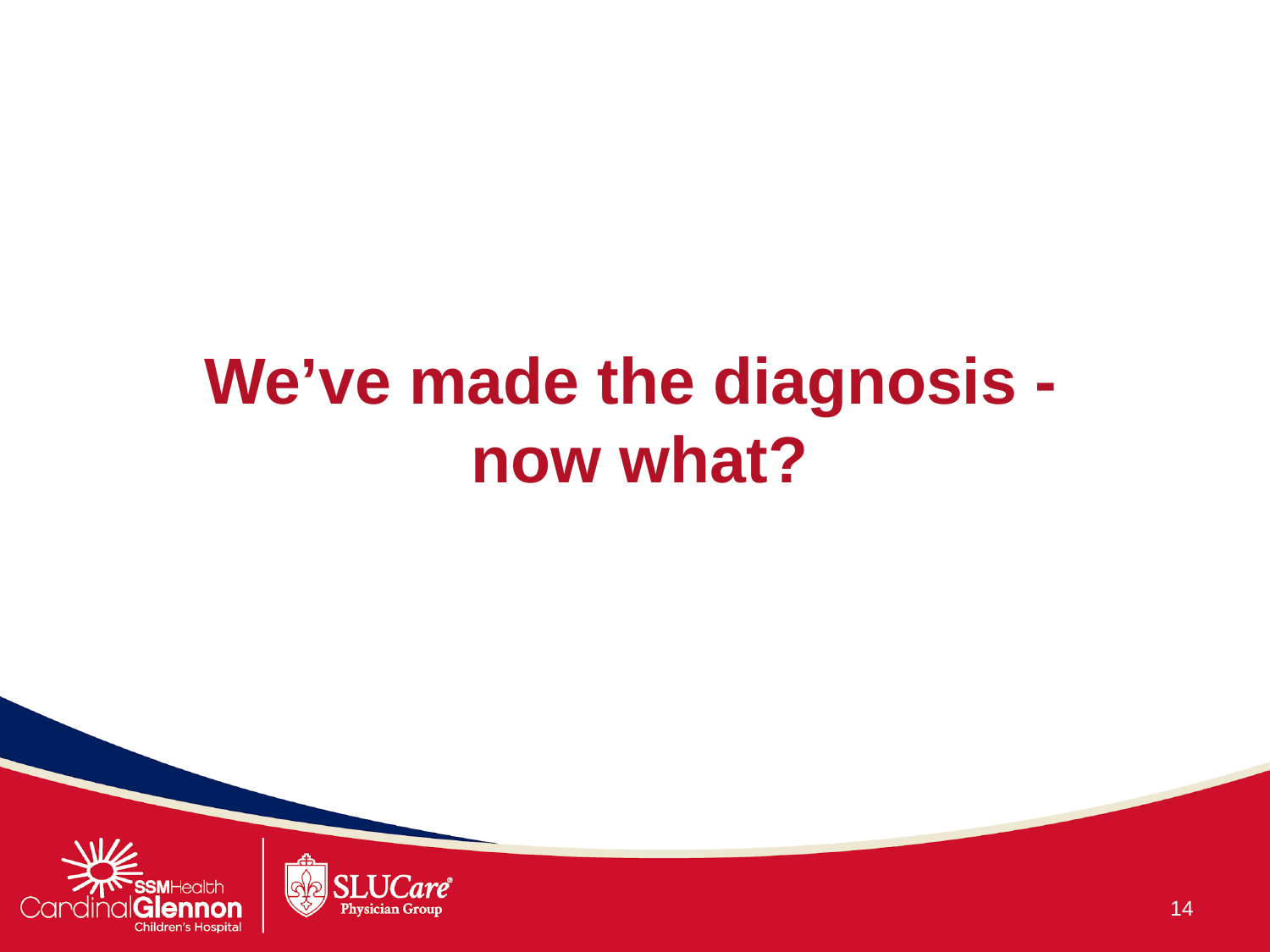

# We’ve made the diagnosis -
now what?
14